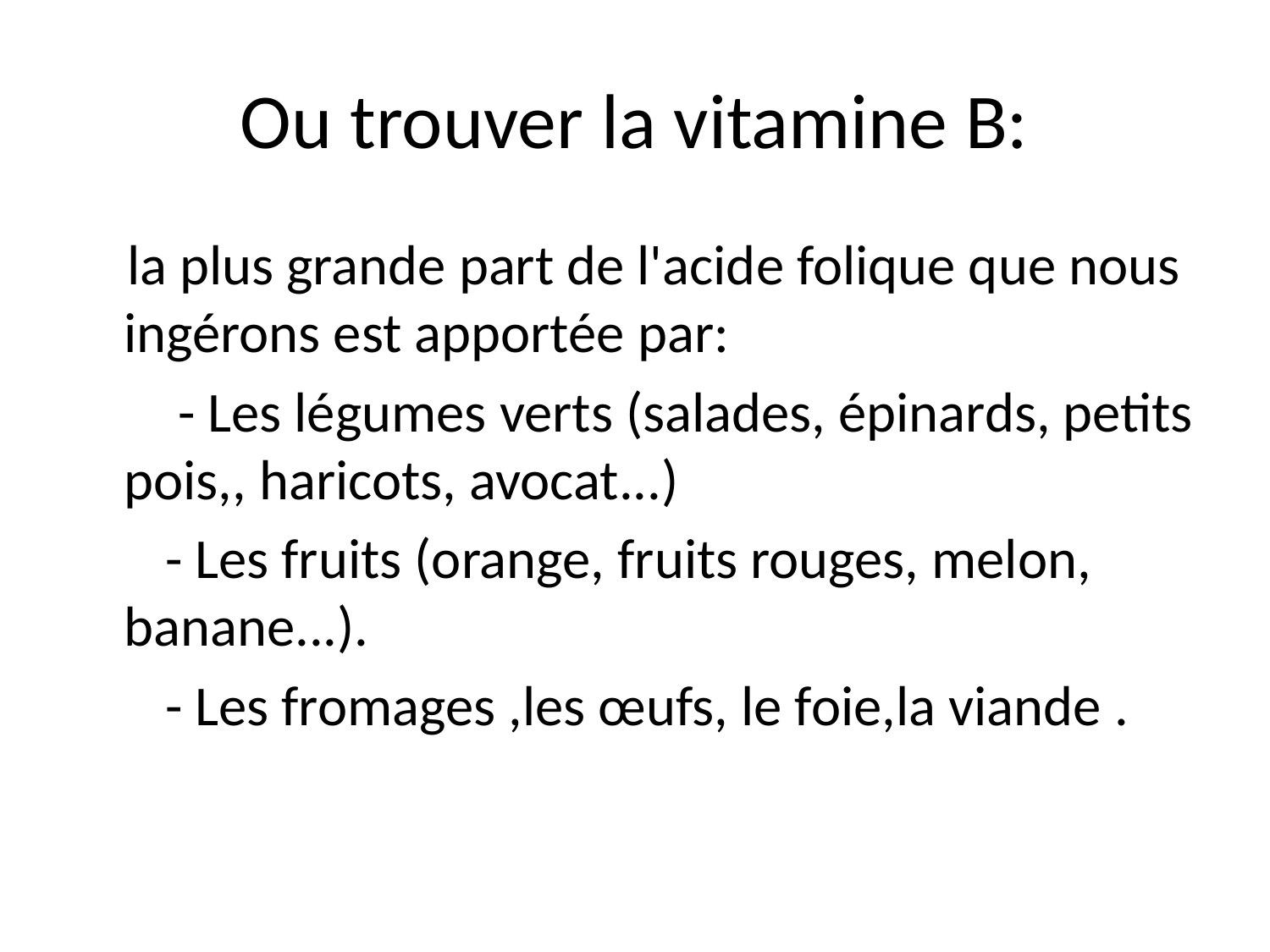

# Ou trouver la vitamine B:
    la plus grande part de l'acide folique que nous ingérons est apportée par:
        - Les légumes verts (salades, épinards, petits pois,, haricots, avocat...)
       - Les fruits (orange, fruits rouges, melon, banane...).
       - Les fromages ,les œufs, le foie,la viande .